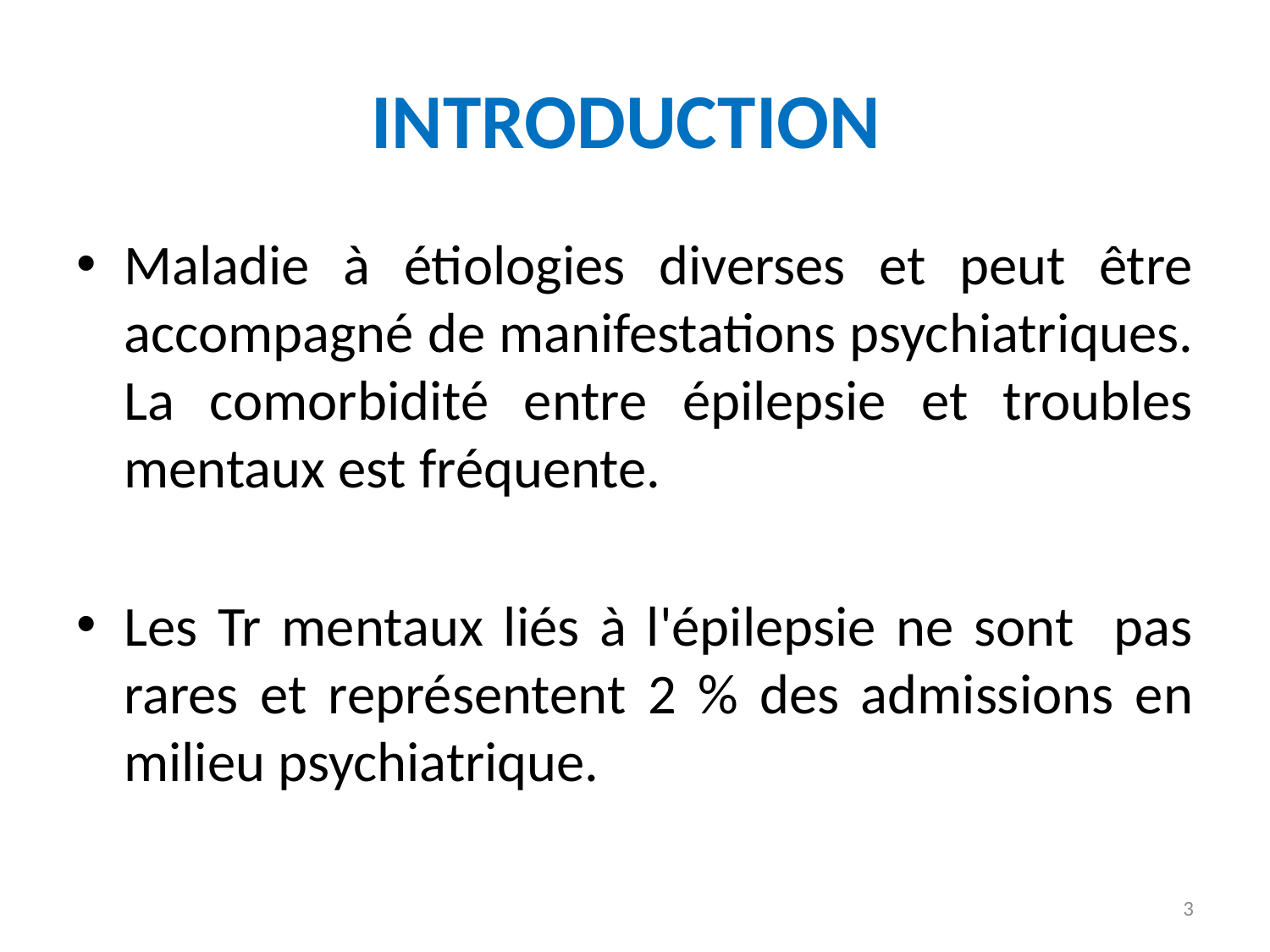

# INTRODUCTION
Maladie à étiologies diverses et peut être accompagné de manifestations psychiatriques. La comorbidité entre épilepsie et troubles mentaux est fréquente.

Les Tr mentaux liés à l'épilepsie ne sont  pas rares et représentent 2 % des admissions en milieu psychiatrique.

3